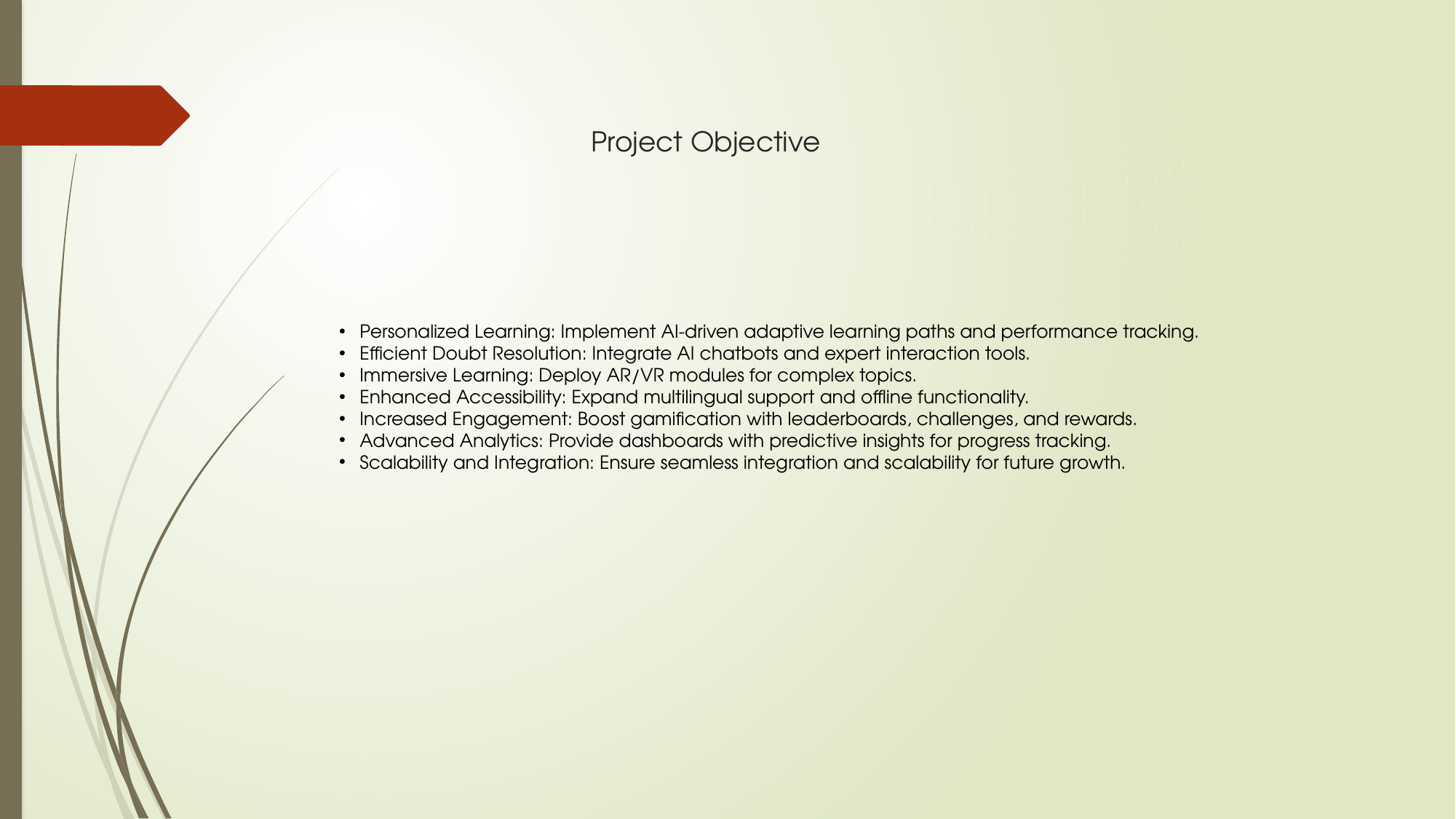

# Project Objective

Personalized Learning: Implement AI-driven adaptive learning paths and performance tracking.
Efficient Doubt Resolution: Integrate AI chatbots and expert interaction tools.
Immersive Learning: Deploy AR/VR modules for complex topics.
Enhanced Accessibility: Expand multilingual support and offline functionality.
Increased Engagement: Boost gamification with leaderboards, challenges, and rewards.
Advanced Analytics: Provide dashboards with predictive insights for progress tracking.
Scalability and Integration: Ensure seamless integration and scalability for future growth.